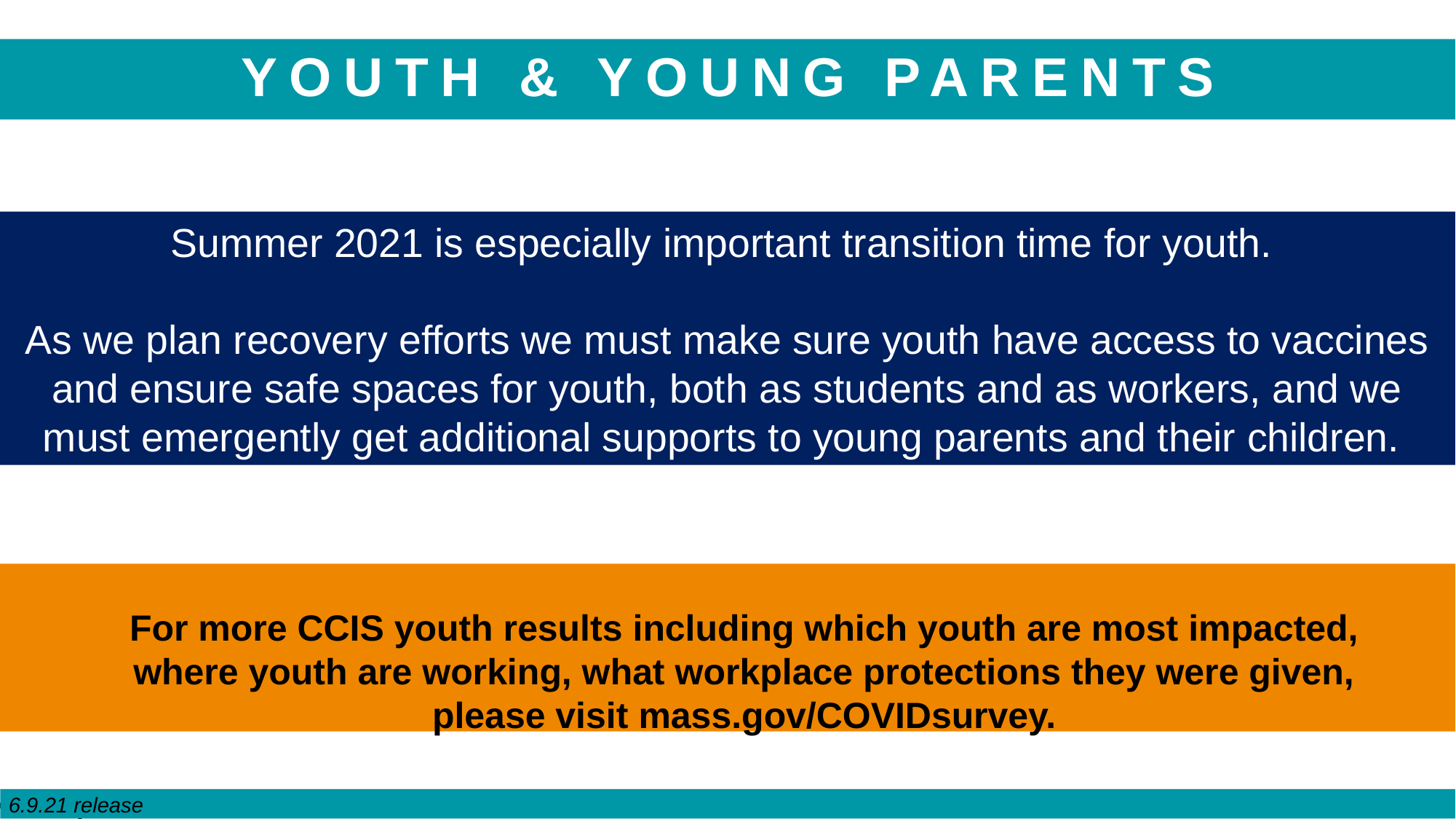

YOUTH & YOUNG PARENTS

Summer 2021 is especially important transition time for youth.

As we plan recovery efforts we must make sure youth have access to vaccines and ensure safe spaces for youth, both as students and as workers, and we must emergently get additional supports to young parents and their children.

For more CCIS youth results including which youth are most impacted, where youth are working, what workplace protections they were given, please visit mass.gov/COVIDsurvey.
Preliminary data - 1.7.21 - Not for external distribution
6.9.21 release